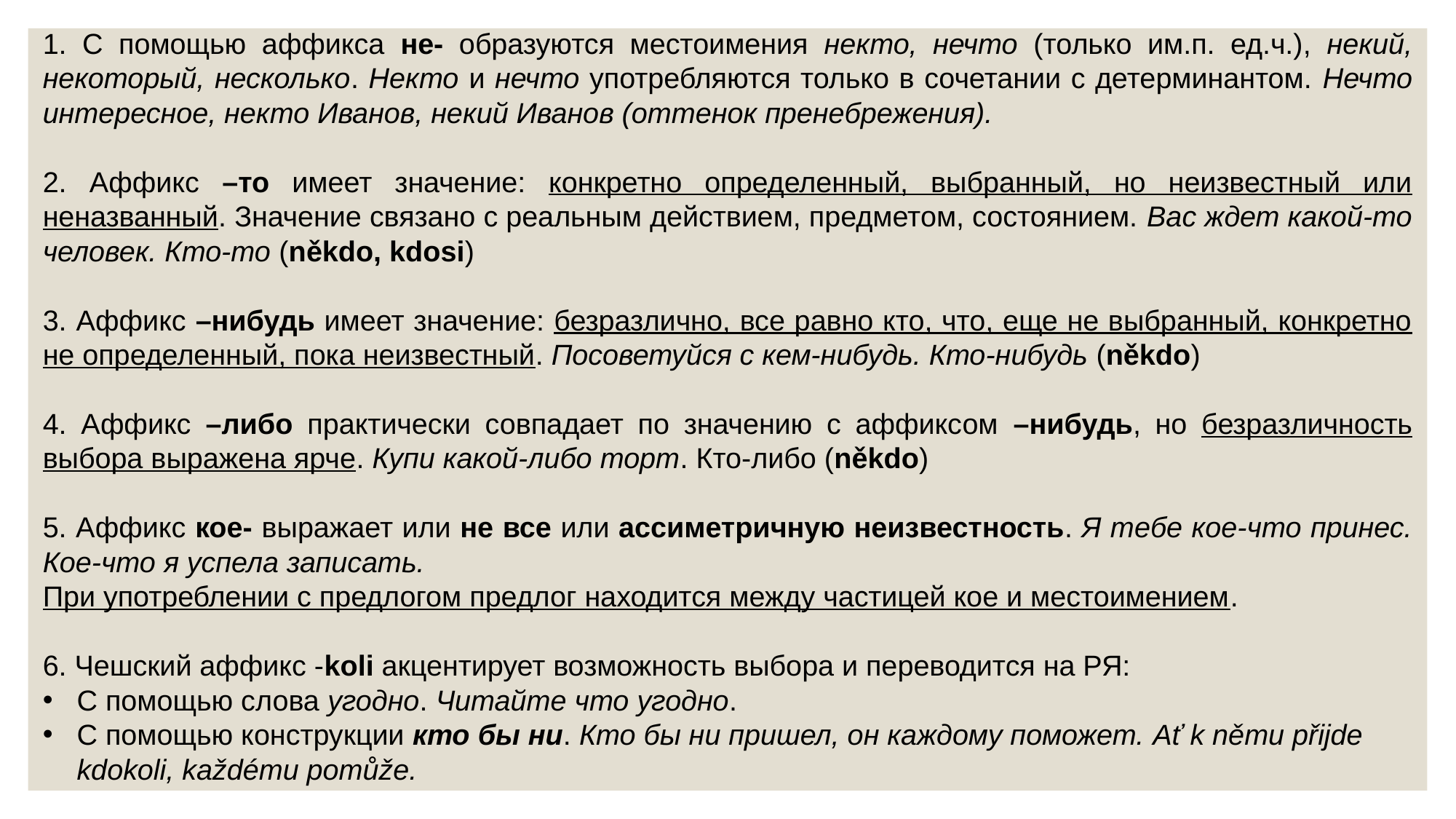

1. С помощью аффикса не- образуются местоимения некто, нечто (только им.п. ед.ч.), некий, некоторый, несколько. Некто и нечто употребляются только в сочетании с детерминантом. Нечто интересное, некто Иванов, некий Иванов (оттенок пренебрежения).

2. Аффикс –то имеет значение: конкретно определенный, выбранный, но неизвестный или неназванный. Значение связано с реальным действием, предметом, состоянием. Вас ждет какой-то человек. Кто-то (někdo, kdosi)

3. Аффикс –нибудь имеет значение: безразлично, все равно кто, что, еще не выбранный, конкретно не определенный, пока неизвестный. Посоветуйся с кем-нибудь. Кто-нибудь (někdo)

4. Аффикс –либо практически совпадает по значению с аффиксом –нибудь, но безразличность выбора выражена ярче. Купи какой-либо торт. Кто-либо (někdo)

5. Аффикс кое- выражает или не все или ассиметричную неизвестность. Я тебе кое-что принес. Кое-что я успела записать.
При употреблении с предлогом предлог находится между частицей кое и местоимением.

6. Чешский аффикс -koli акцентирует возможность выбора и переводится на РЯ:
С помощью слова угодно. Читайте что угодно.
С помощью конструкции кто бы ни. Кто бы ни пришел, он каждому поможет. Ať k němu přijde kdokoli, každému pomůže.